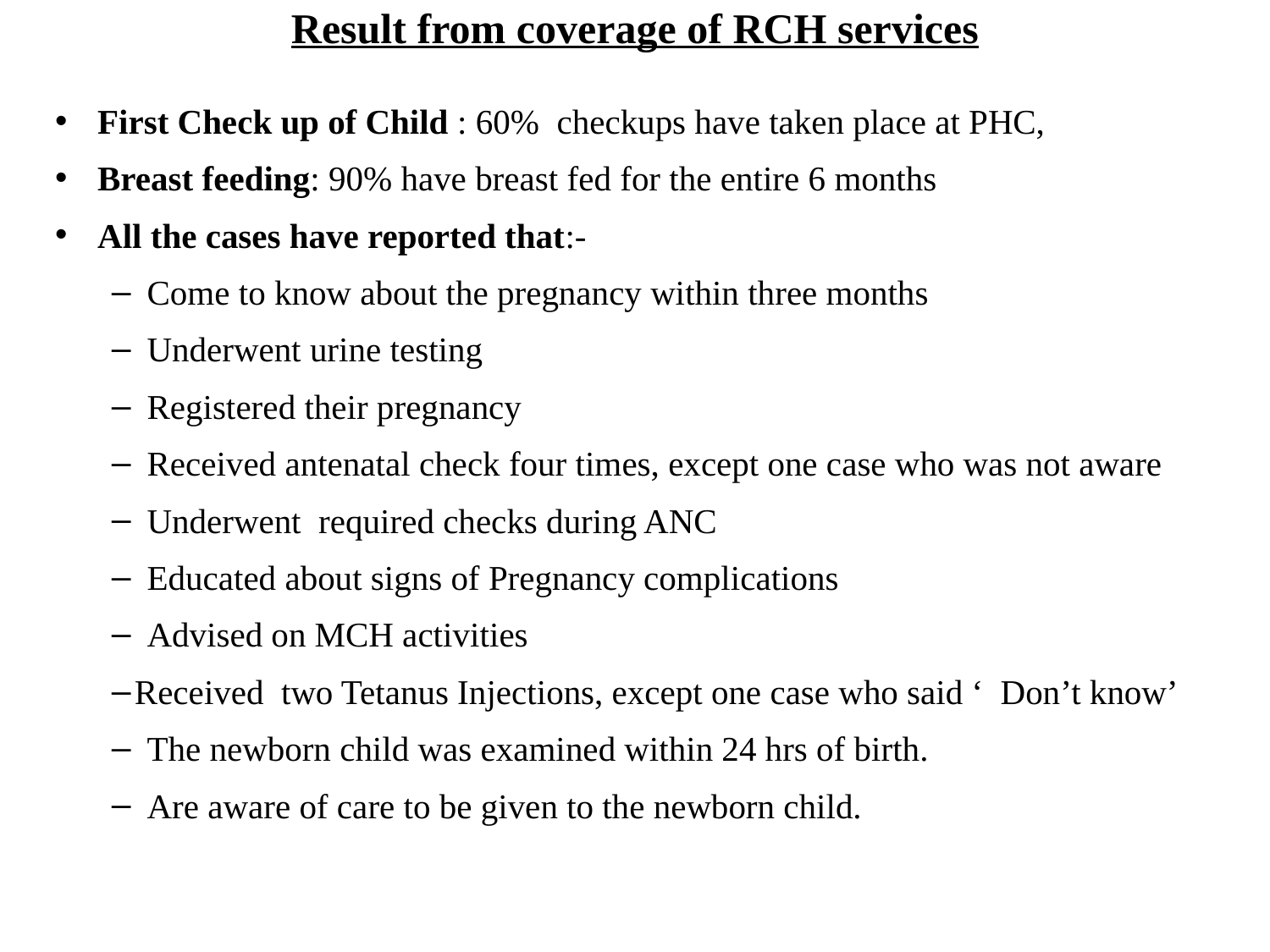

# Result from coverage of RCH services
First Check up of Child : 60%  checkups have taken place at PHC,
Breast feeding: 90% have breast fed for the entire 6 months
All the cases have reported that:-
Come to know about the pregnancy within three months
Underwent urine testing
Registered their pregnancy
Received antenatal check four times, except one case who was not aware
Underwent  required checks during ANC
Educated about signs of Pregnancy complications
Advised on MCH activities
  Received  two Tetanus Injections, except one case who said ‘  Don’t know’
The newborn child was examined within 24 hrs of birth.
Are aware of care to be given to the newborn child.